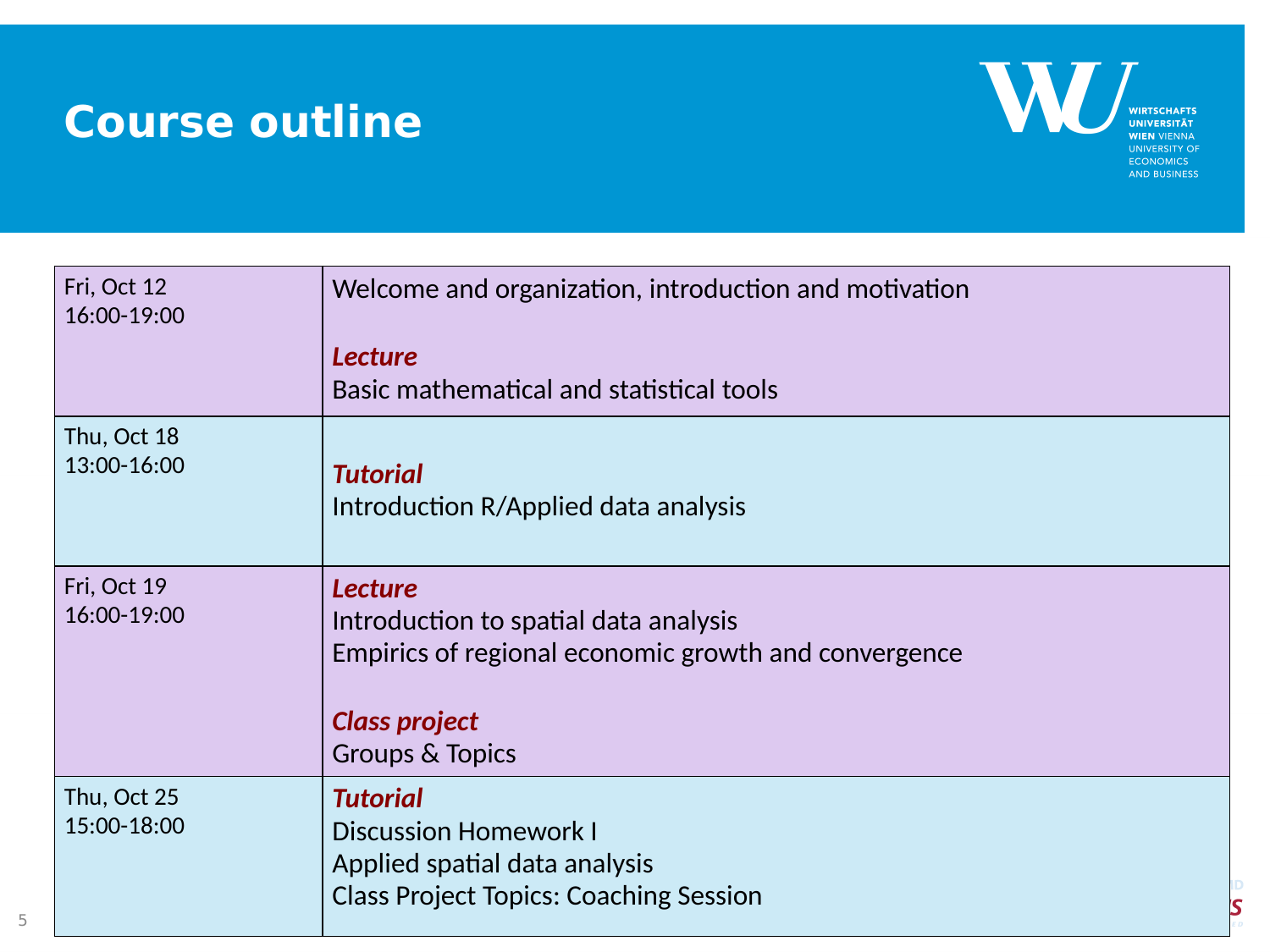

Course outline
| Fri, Oct 12 16:00-19:00 | Welcome and organization, introduction and motivation Lecture Basic mathematical and statistical tools |
| --- | --- |
| Thu, Oct 18 13:00-16:00 | Tutorial Introduction R/Applied data analysis |
| Fri, Oct 19 16:00-19:00 | Lecture Introduction to spatial data analysis Empirics of regional economic growth and convergence Class project Groups & Topics |
| Thu, Oct 25 15:00-18:00 | Tutorial Discussion Homework I Applied spatial data analysis Class Project Topics: Coaching Session |
5